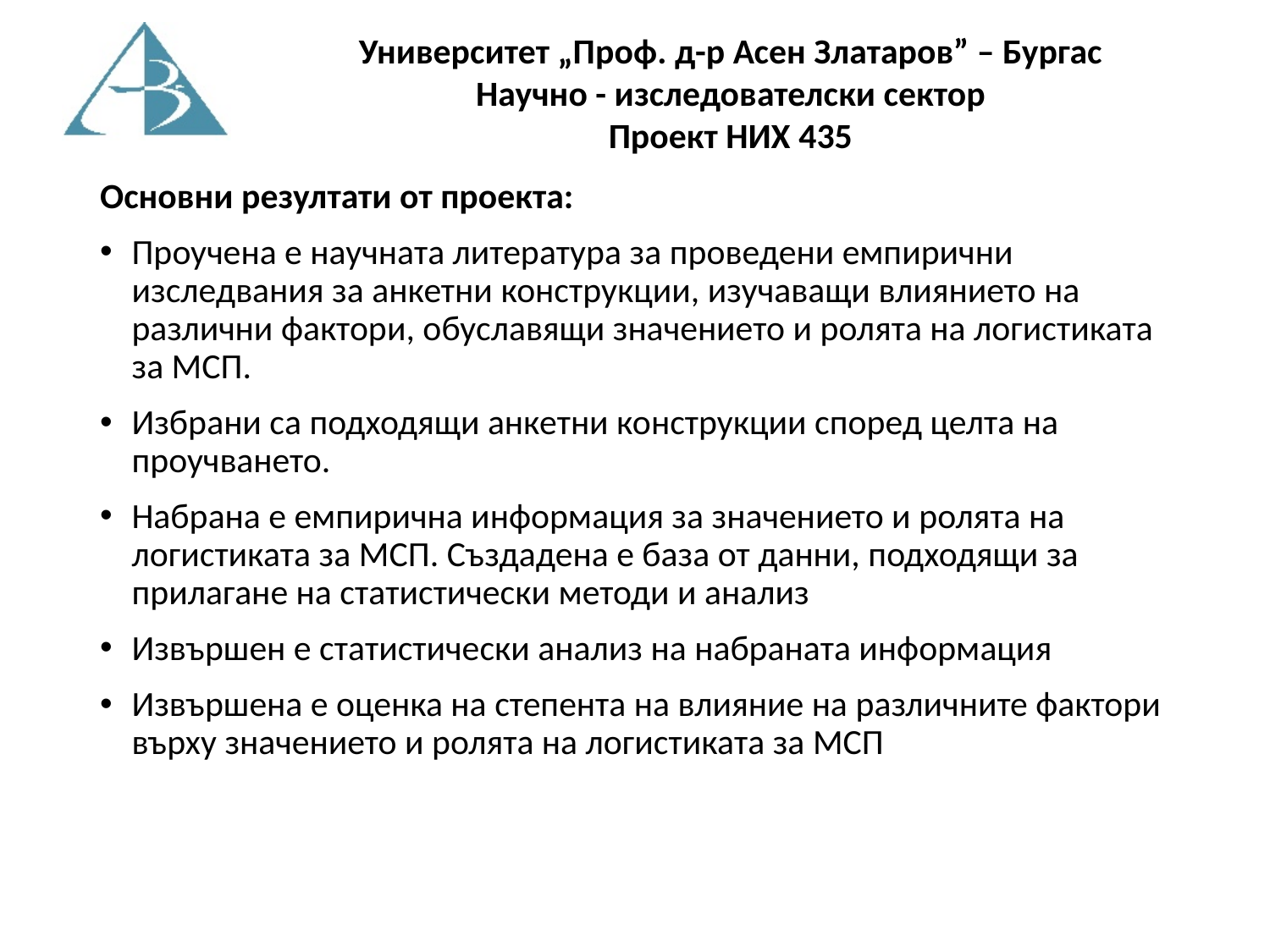

Основни резултати от проекта:
Проучена е научната литература за проведени емпирични изследвания за анкетни конструкции, изучаващи влиянието на различни фактори, обуславящи значението и ролята на логистиката за МСП.
Избрани са подходящи анкетни конструкции според целта на проучването.
Набрана е емпирична информация за значението и ролята на логистиката за МСП. Създадена е база от данни, подходящи за прилагане на статистически методи и анализ
Извършен е статистически анализ на набраната информация
Извършена е оценка на степента на влияние на различните фактори върху значението и ролята на логистиката за МСП